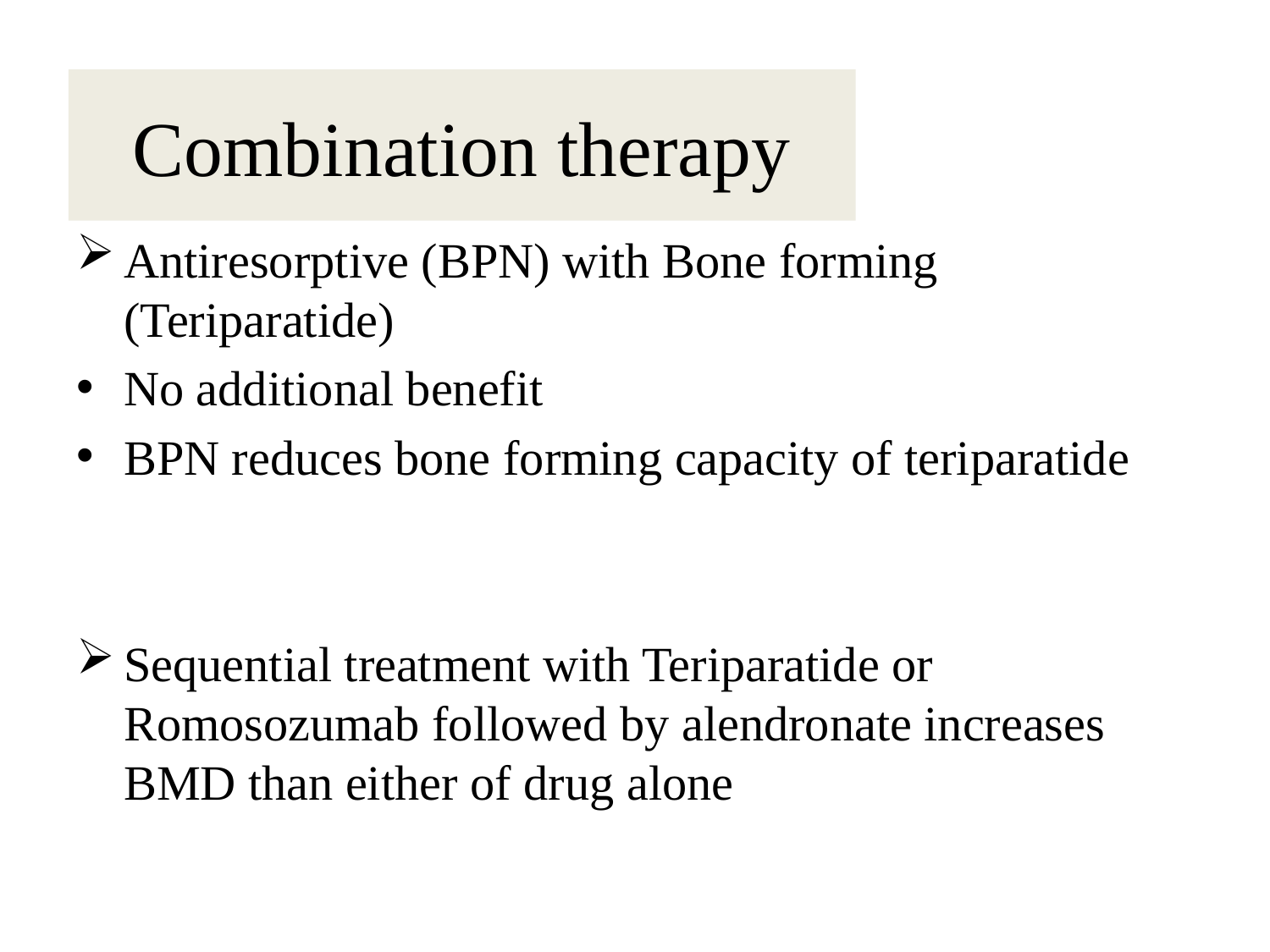

# Combination therapy
Antiresorptive (BPN) with Bone forming (Teriparatide)
No additional benefit
BPN reduces bone forming capacity of teriparatide

Sequential treatment with Teriparatide or Romosozumab followed by alendronate increases BMD than either of drug alone